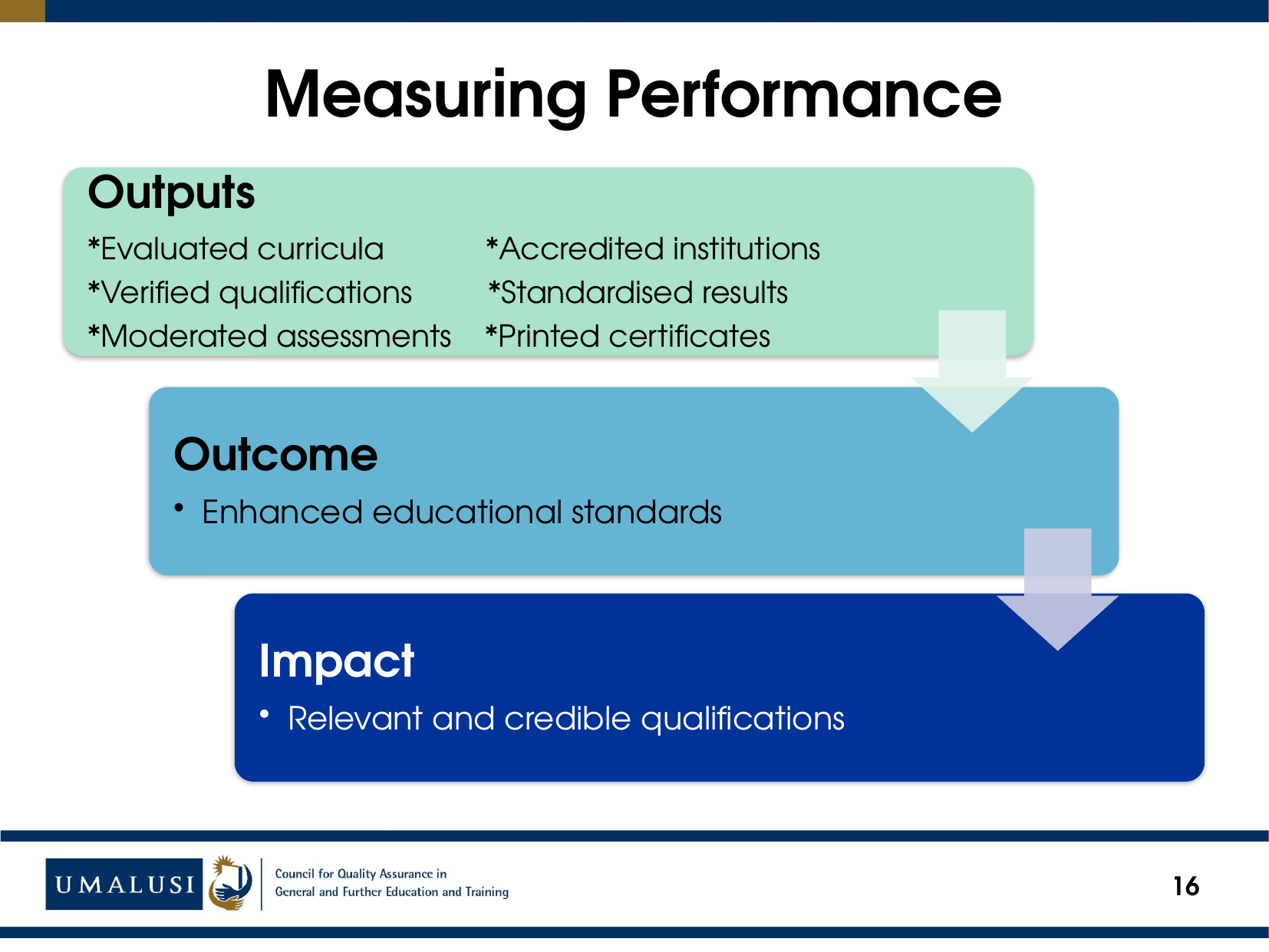

# Measuring Performance
Outputs
*Evaluated curricula            *Accredited institutions
*Verified qualifications         *Standardised results
*Moderated assessments    *Printed certificates
Outcome
Enhanced educational standards
Impact
Relevant and credible qualifications

16